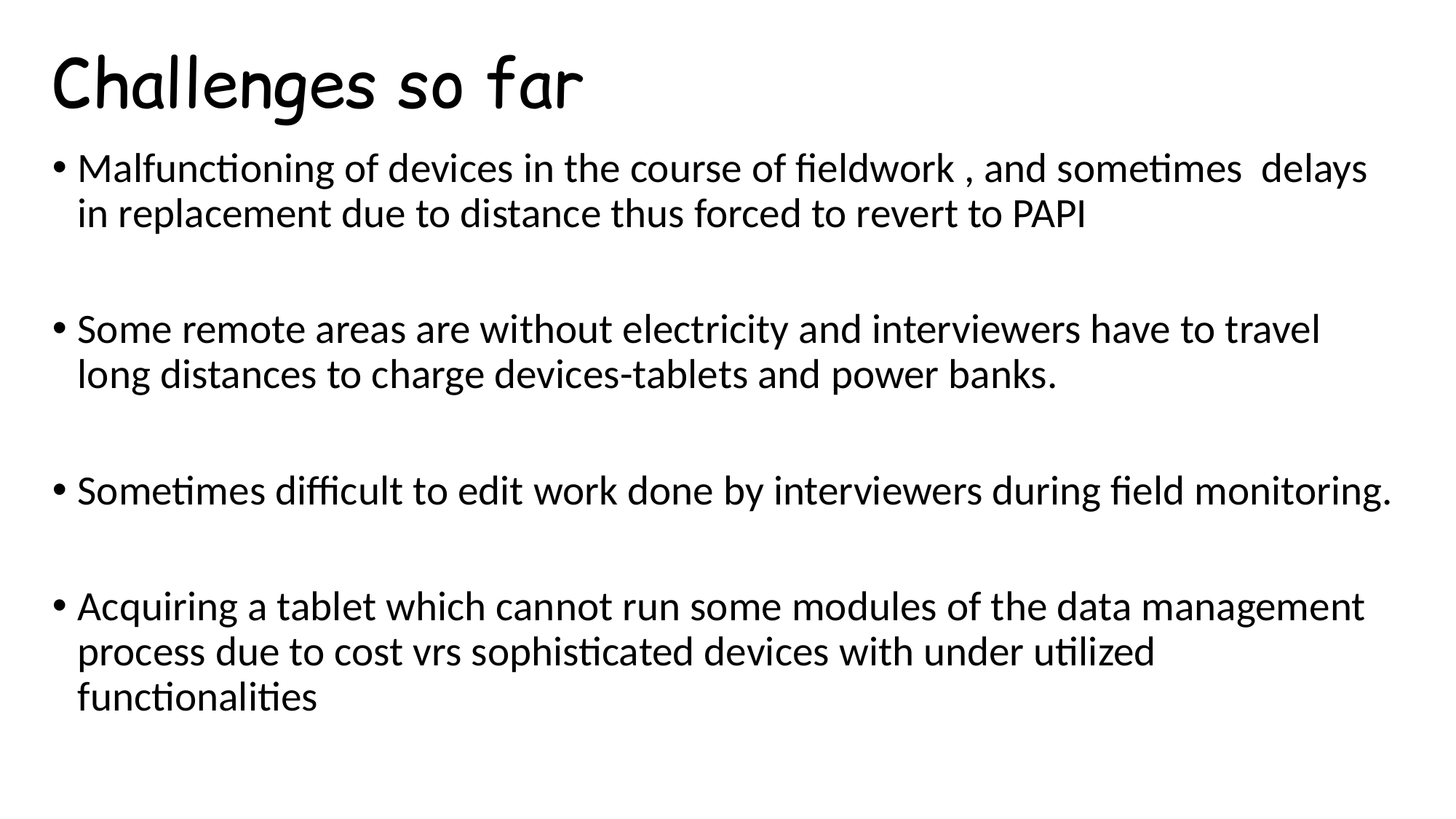

# Challenges so far
Malfunctioning of devices in the course of fieldwork , and sometimes  delays in replacement due to distance thus forced to revert to PAPI

Some remote areas are without electricity and interviewers have to travel long distances to charge devices-tablets and power banks.

Sometimes difficult to edit work done by interviewers during field monitoring.

Acquiring a tablet which cannot run some modules of the data management process due to cost vrs sophisticated devices with under utilized functionalities